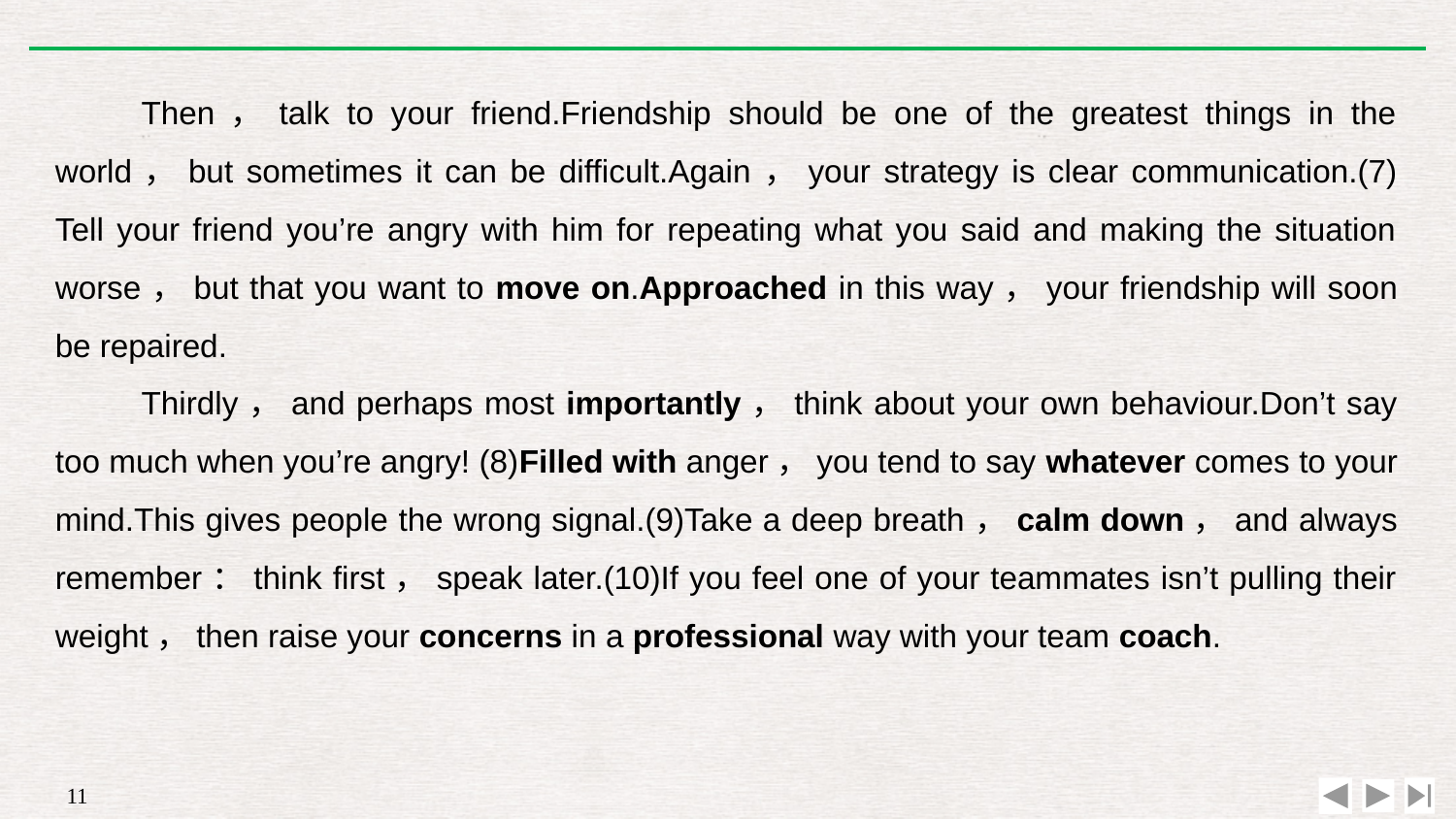

Then，talk to your friend.Friendship should be one of the greatest things in the world，but sometimes it can be difficult.Again，your strategy is clear communication.(7) Tell your friend you’re angry with him for repeating what you said and making the situation worse，but that you want to move on.Approached in this way，your friendship will soon be repaired.
Thirdly，and perhaps most importantly，think about your own behaviour.Don’t say too much when you’re angry! (8)Filled with anger，you tend to say whatever comes to your mind.This gives people the wrong signal.(9)Take a deep breath，calm down，and always remember：think first，speak later.(10)If you feel one of your teammates isn’t pulling their weight，then raise your concerns in a professional way with your team coach.